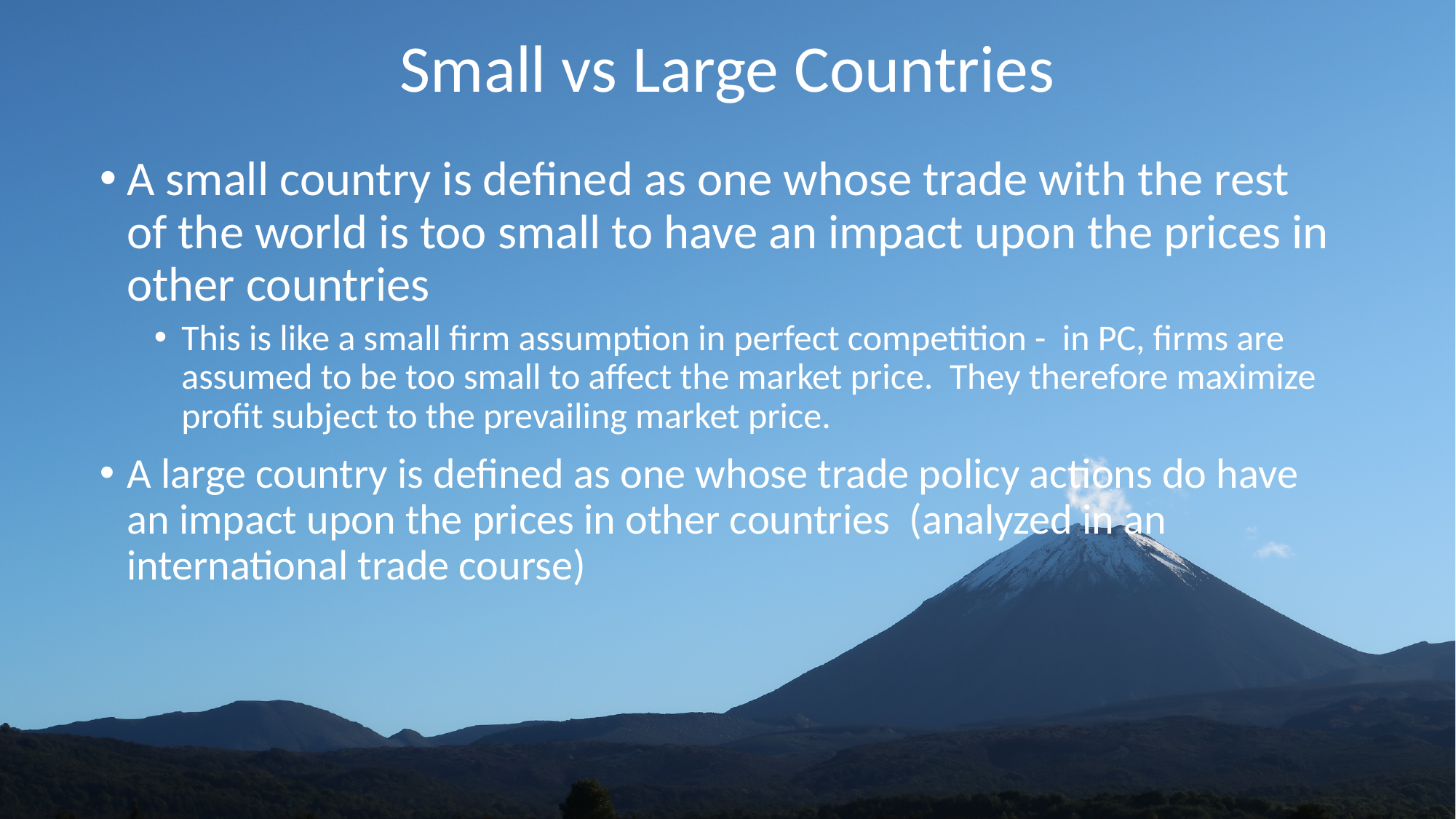

# Small vs Large Countries
A small country is defined as one whose trade with the rest of the world is too small to have an impact upon the prices in other countries
This is like a small firm assumption in perfect competition -  in PC, firms are assumed to be too small to affect the market price.  They therefore maximize profit subject to the prevailing market price.
A large country is defined as one whose trade policy actions do have an impact upon the prices in other countries  (analyzed in an international trade course)